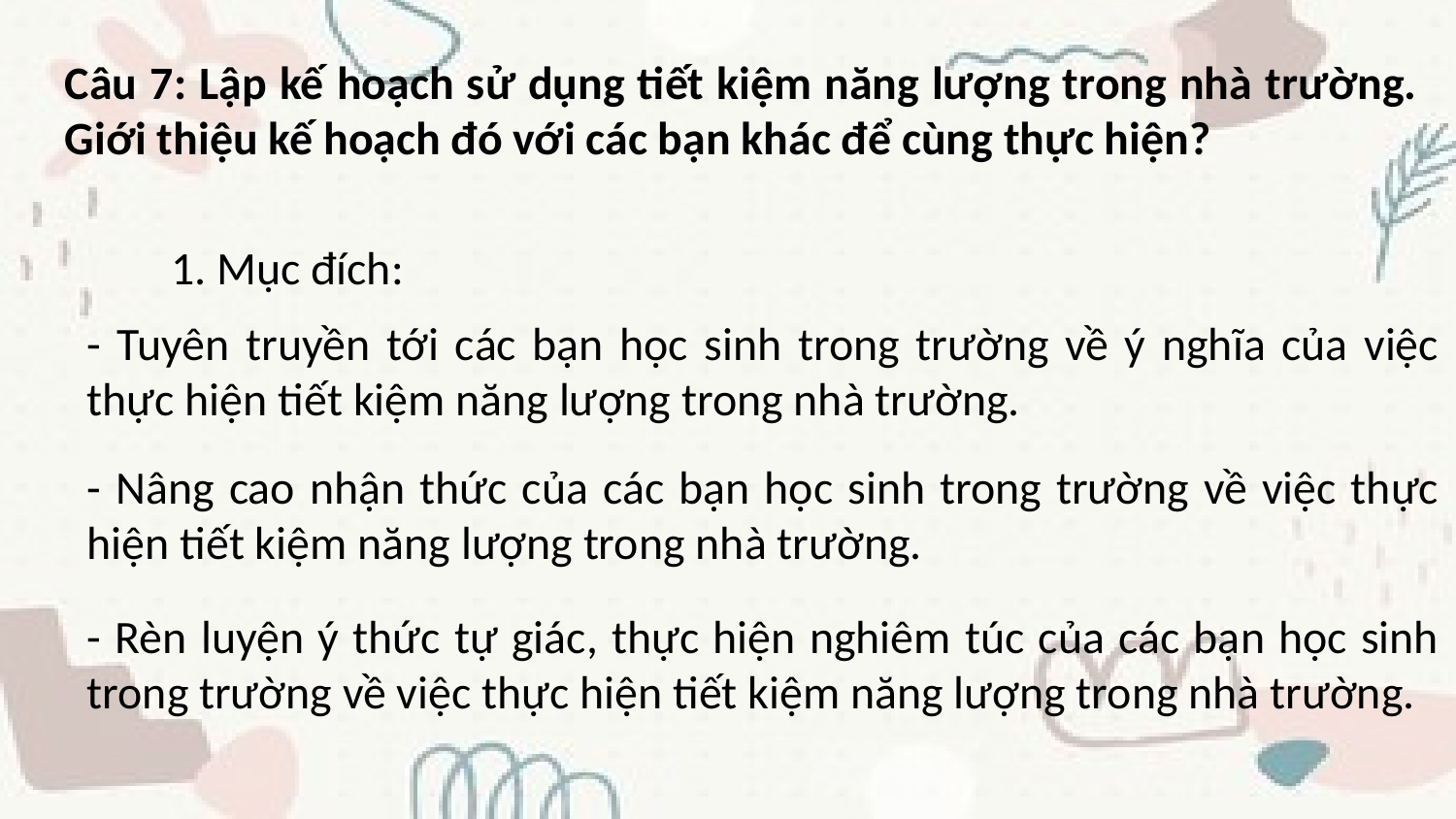

Câu 7: Lập kế hoạch sử dụng tiết kiệm năng lượng trong nhà trường. Giới thiệu kế hoạch đó với các bạn khác để cùng thực hiện?
1. Mục đích:
- Tuyên truyền tới các bạn học sinh trong trường về ý nghĩa của việc thực hiện tiết kiệm năng lượng trong nhà trường.
- Nâng cao nhận thức của các bạn học sinh trong trường về việc thực hiện tiết kiệm năng lượng trong nhà trường.
- Rèn luyện ý thức tự giác, thực hiện nghiêm túc của các bạn học sinh trong trường về việc thực hiện tiết kiệm năng lượng trong nhà trường.